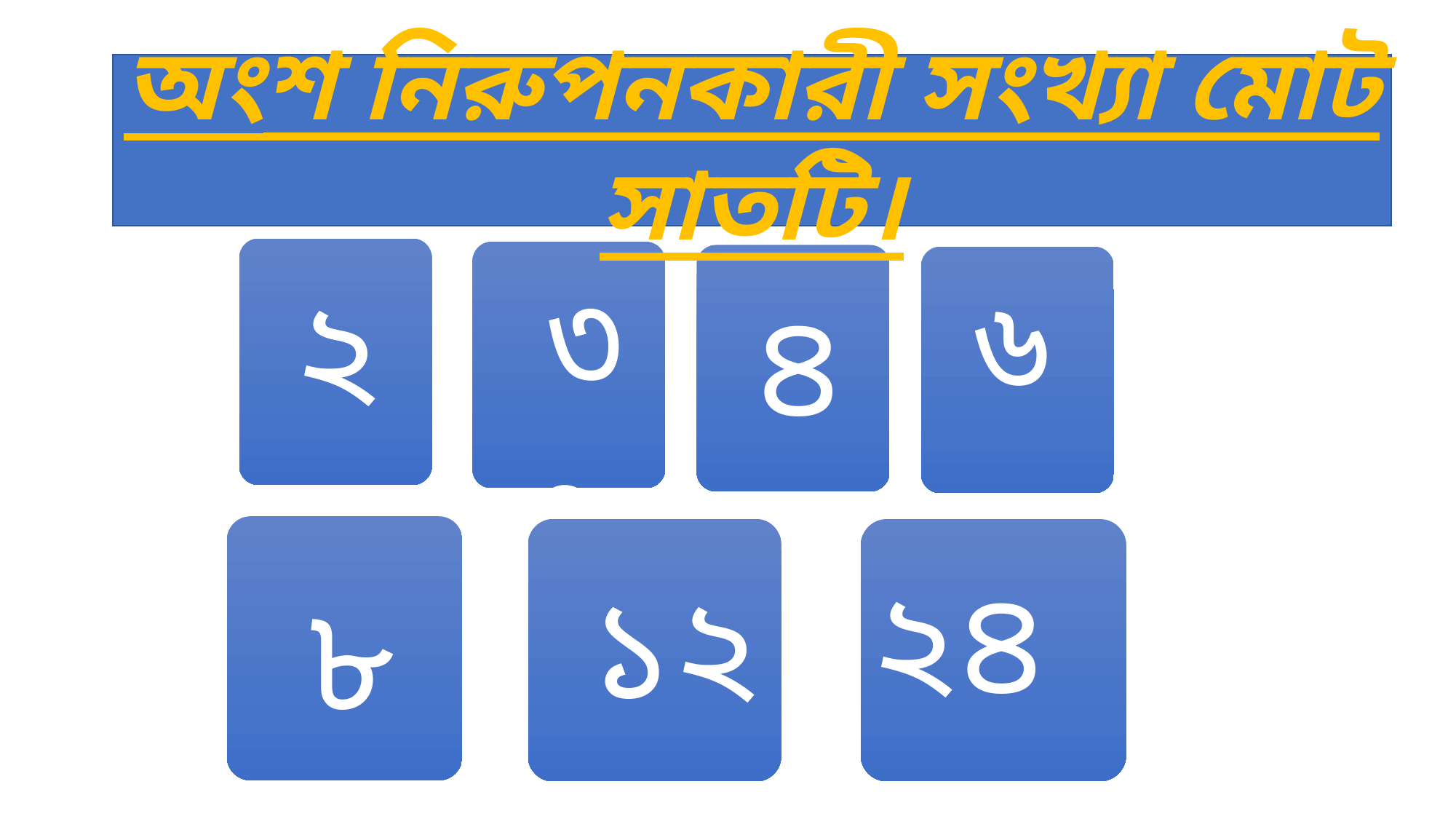

অংশ নিরুপনকারী সংখ্যা মোট সাতটি।
#

 ৬

২
  ৩
৩

৪

৮

১২

২৪